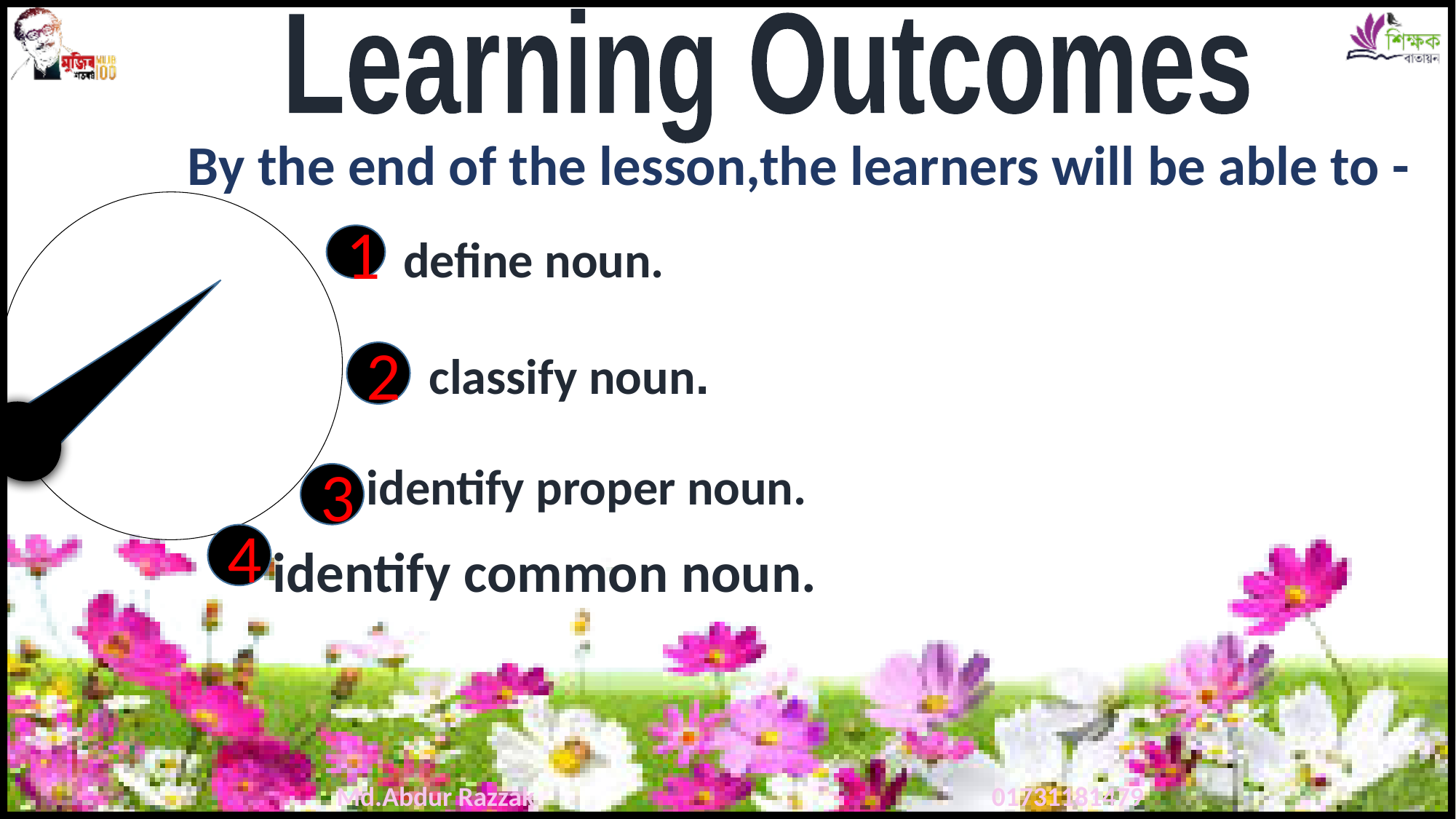

Learning Outcomes
By the end of the lesson,the learners will be able to -

define noun.
1
2
classify noun.
identify proper noun.
3
4
identify common noun.